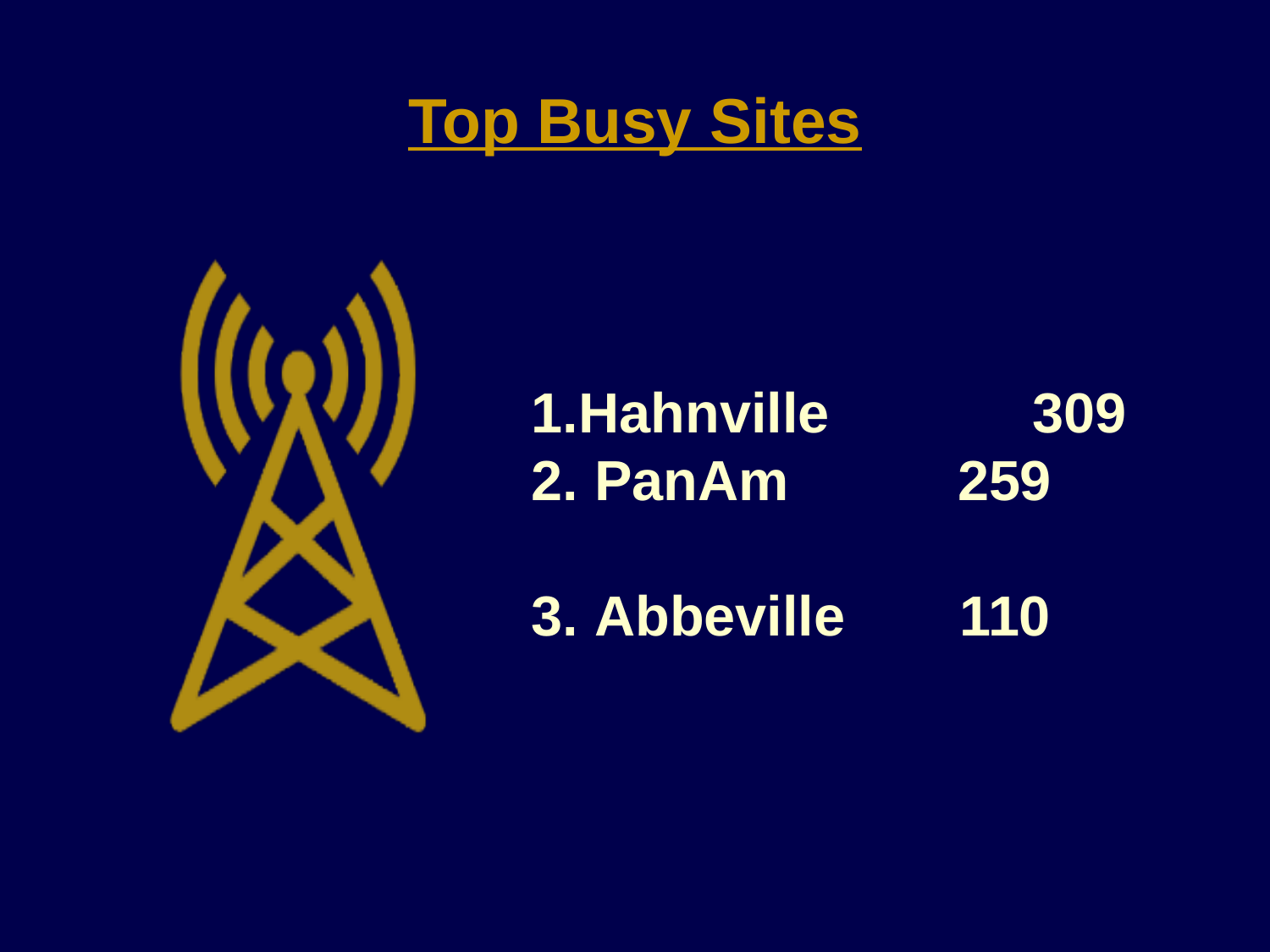

# Top Busy Sites

Hahnville             309
 PanAm	        259
 Abbeville      	110